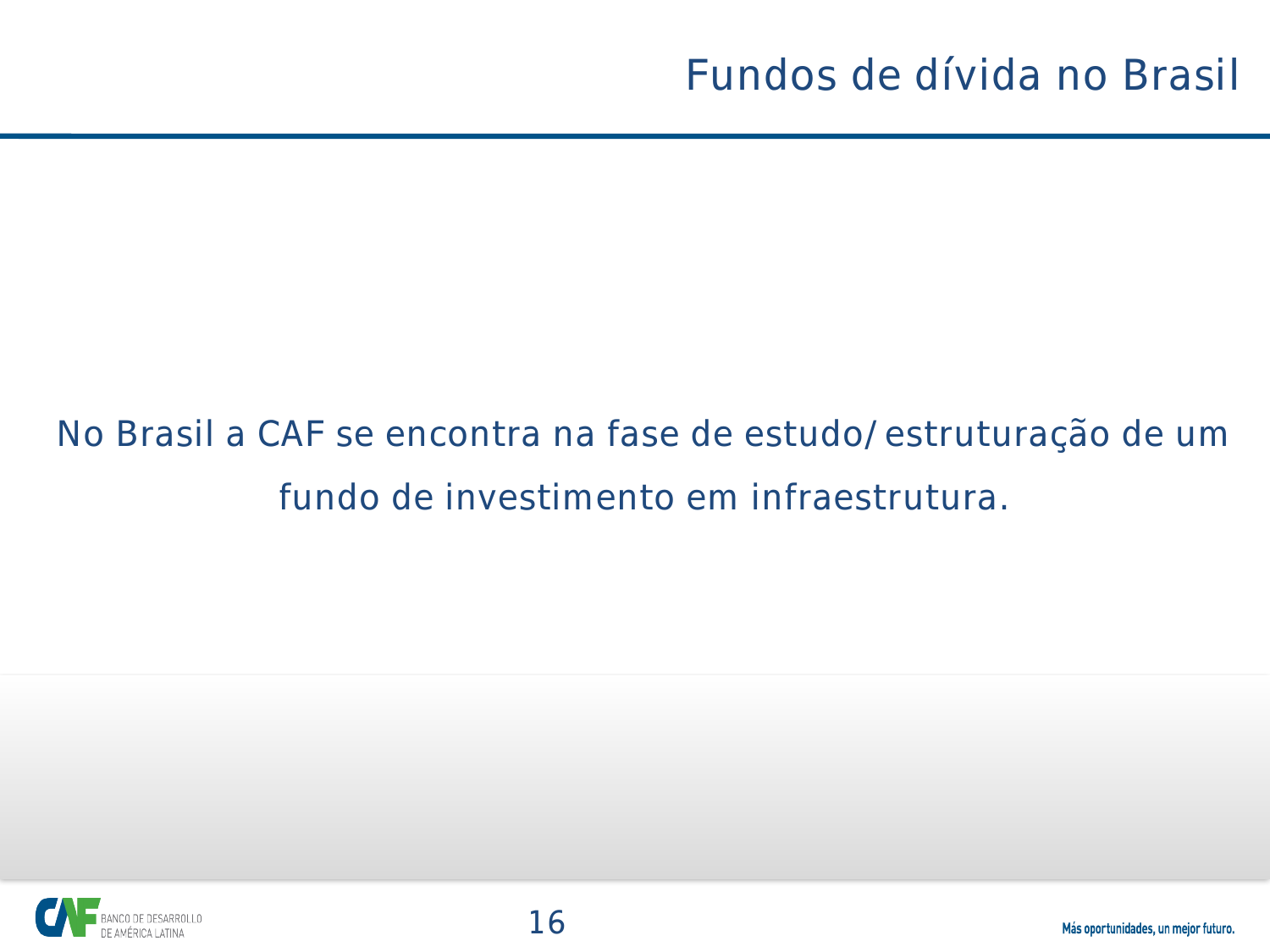

Fundos de dívida no Brasil

No Brasil a CAF se encontra na fase de estudo/estruturação de um fundo de investimento em infraestrutura.

16